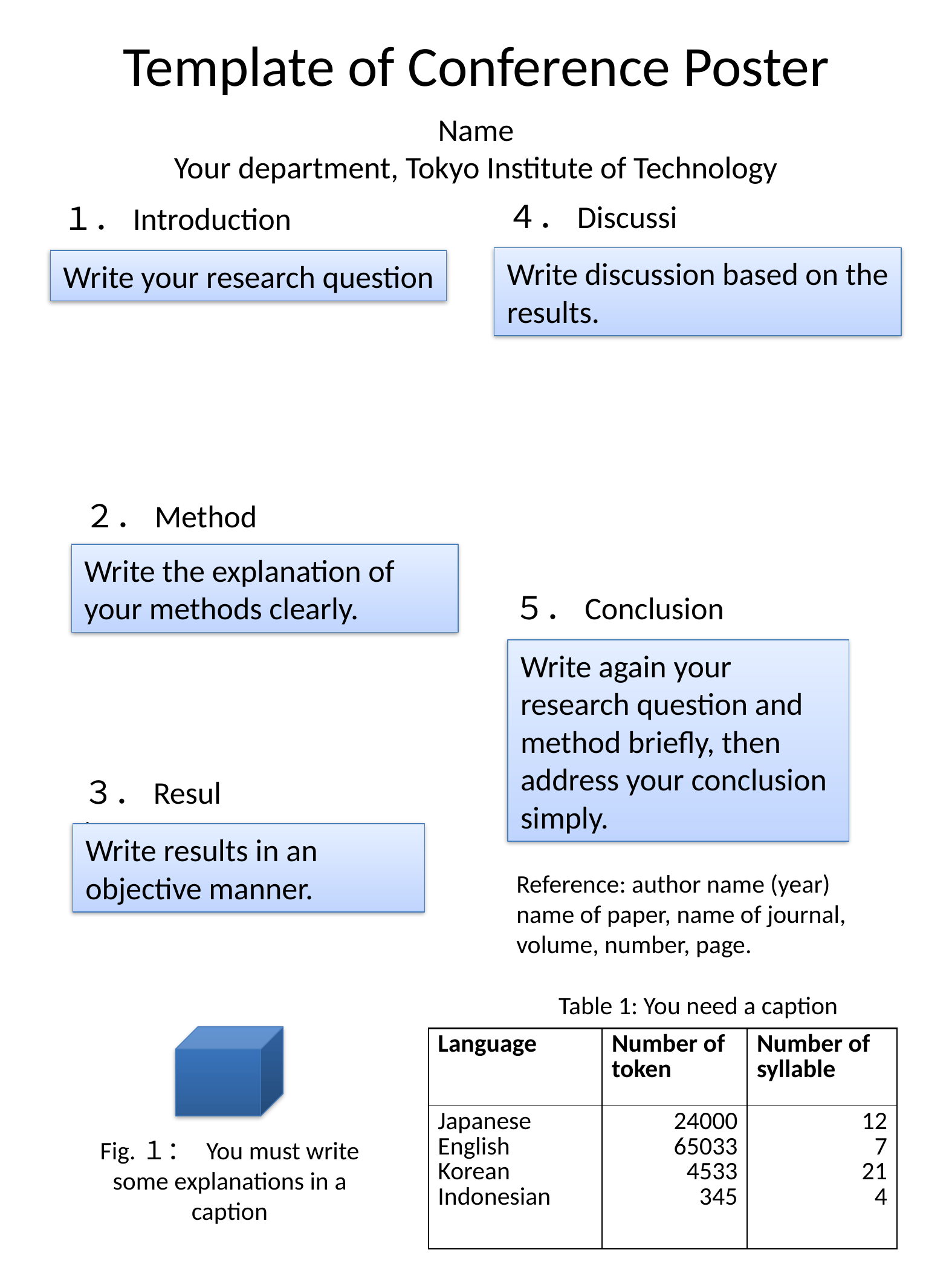

Template of Conference Poster
Name
Your department, Tokyo Institute of Technology
４．Discussion
１．Introduction
Write discussion based on the
results.
Write your research question
２．Methods
Write the explanation of your methods clearly.
５．Conclusion
Write again your research question and method briefly, then address your conclusion simply.
３．Result
Write results in an objective manner.
Reference: author name (year) name of paper, name of journal, volume, number, page.
Table 1: You need a caption

| Language | Number of token | Number of syllable |
| --- | --- | --- |
| Japanese English Korean Indonesian | 24000 65033 4533 345 | 12 7 21 4 |
Fig.１： You must write some explanations in a caption